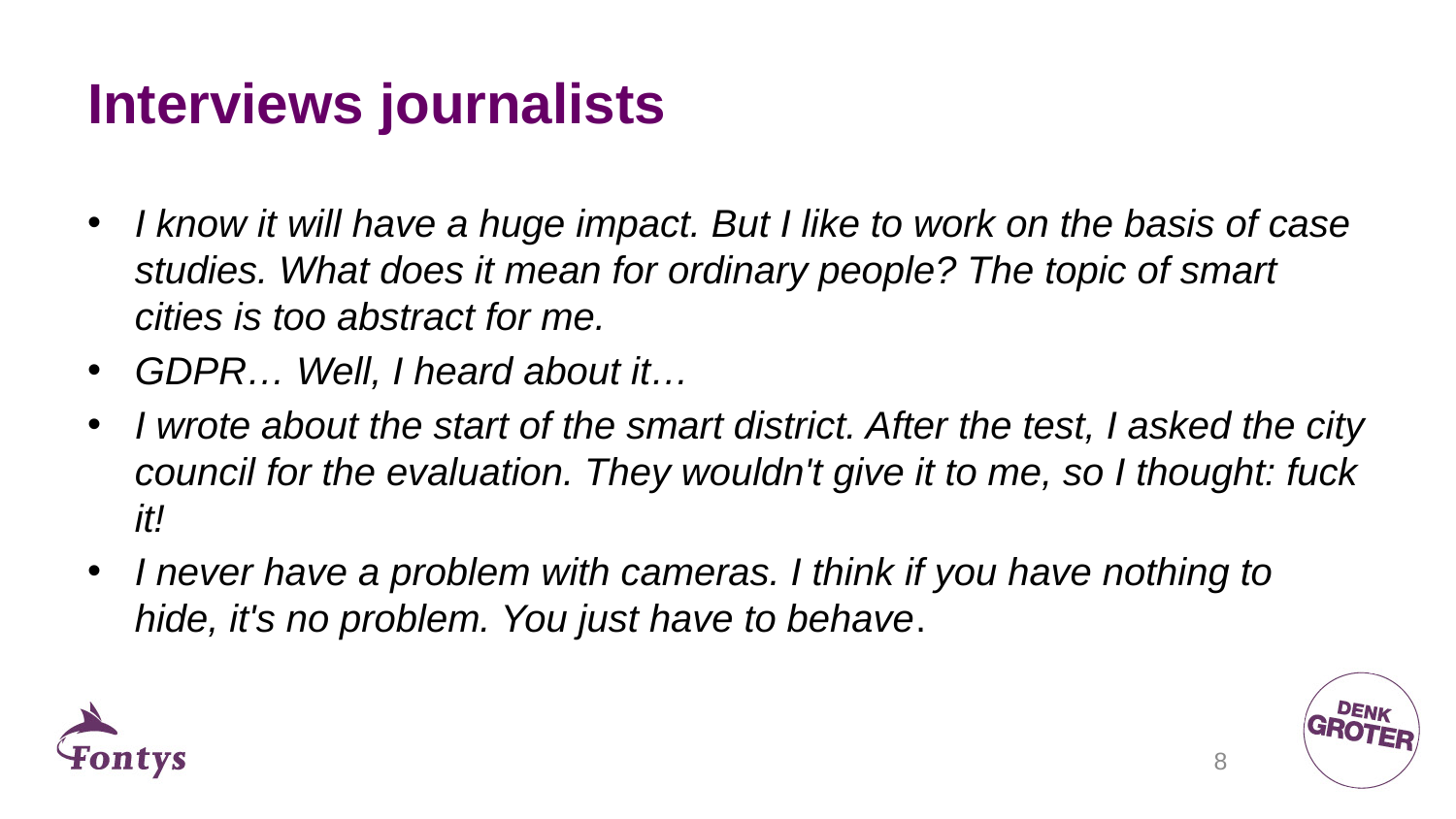

# Interviews journalists
I know it will have a huge impact. But I like to work on the basis of case studies. What does it mean for ordinary people? The topic of smart cities is too abstract for me.
GDPR… Well, I heard about it…
I wrote about the start of the smart district. After the test, I asked the city council for the evaluation. They wouldn't give it to me, so I thought: fuck it!
I never have a problem with cameras. I think if you have nothing to hide, it's no problem. You just have to behave.

8